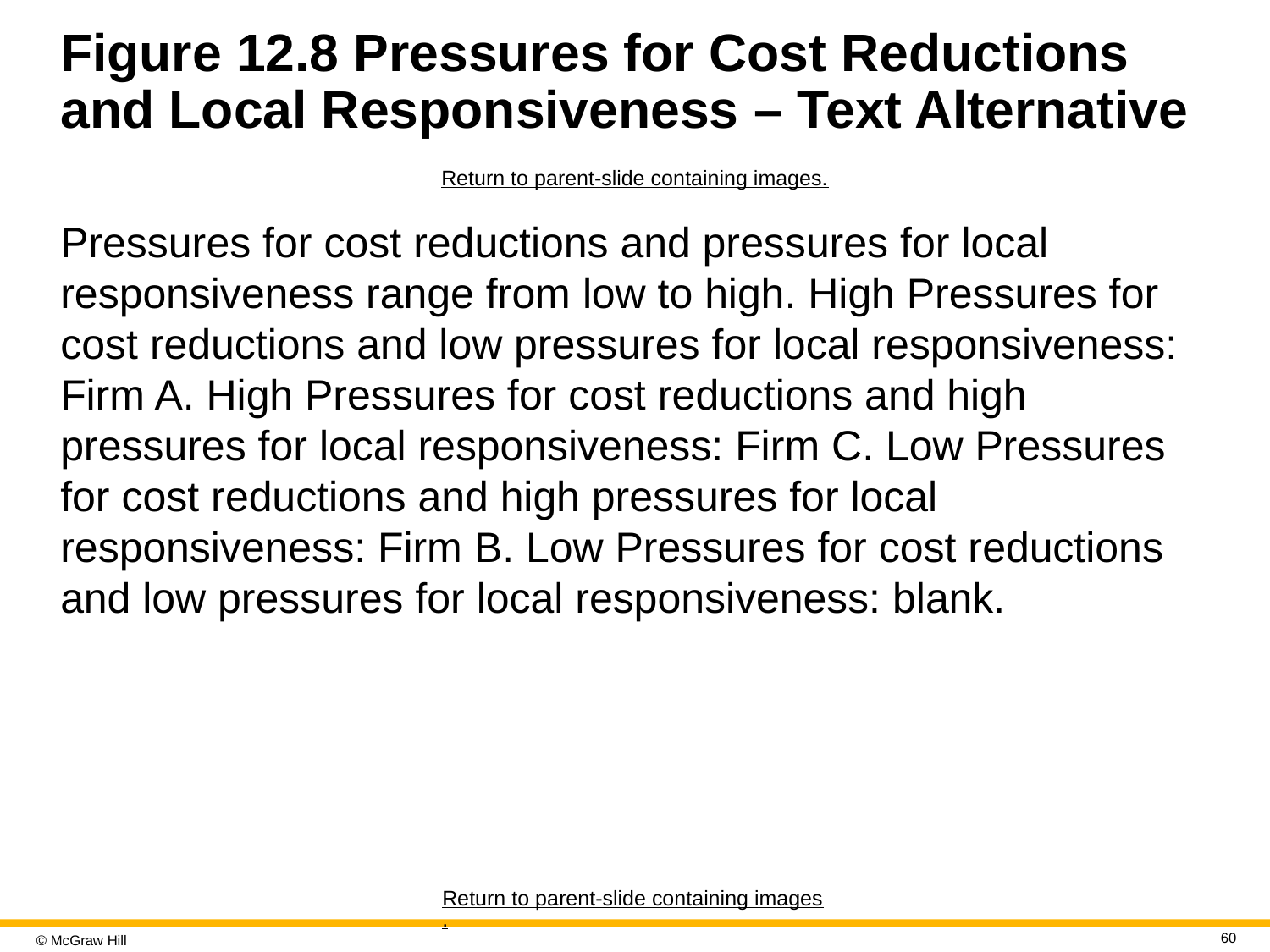

# Figure 12.8 Pressures for Cost Reductions and Local Responsiveness – Text Alternative
Return to parent-slide containing images.
Pressures for cost reductions and pressures for local responsiveness range from low to high. High Pressures for cost reductions and low pressures for local responsiveness: Firm A. High Pressures for cost reductions and high pressures for local responsiveness: Firm C. Low Pressures for cost reductions and high pressures for local responsiveness: Firm B. Low Pressures for cost reductions and low pressures for local responsiveness: blank.
Return to parent-slide containing images.